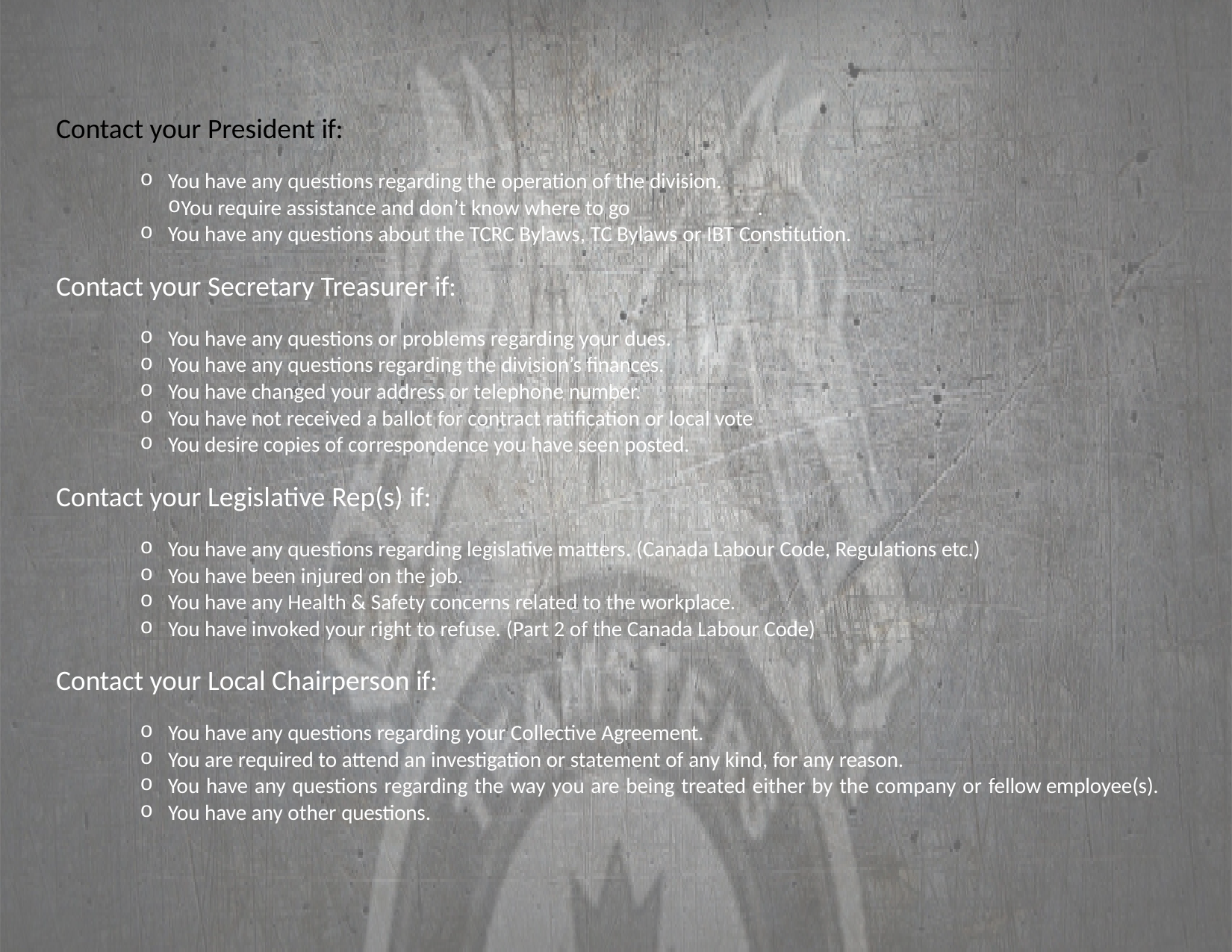

# Contact your President if:
You have any questions regarding the operation of the division.
You require assistance and don’t know where to go	.
You have any questions about the TCRC Bylaws, TC Bylaws or IBT Constitution.
Contact your Secretary Treasurer if:
You have any questions or problems regarding your dues.
You have any questions regarding the division’s finances.
You have changed your address or telephone number.
You have not received a ballot for contract ratification or local vote
You desire copies of correspondence you have seen posted.
Contact your Legislative Rep(s) if:
You have any questions regarding legislative matters. (Canada Labour Code, Regulations etc.)
You have been injured on the job.
You have any Health & Safety concerns related to the workplace.
You have invoked your right to refuse. (Part 2 of the Canada Labour Code)
Contact your Local Chairperson if:
You have any questions regarding your Collective Agreement.
You are required to attend an investigation or statement of any kind, for any reason.
You have any questions regarding the way you are being treated either by the company or fellow employee(s).
You have any other questions.